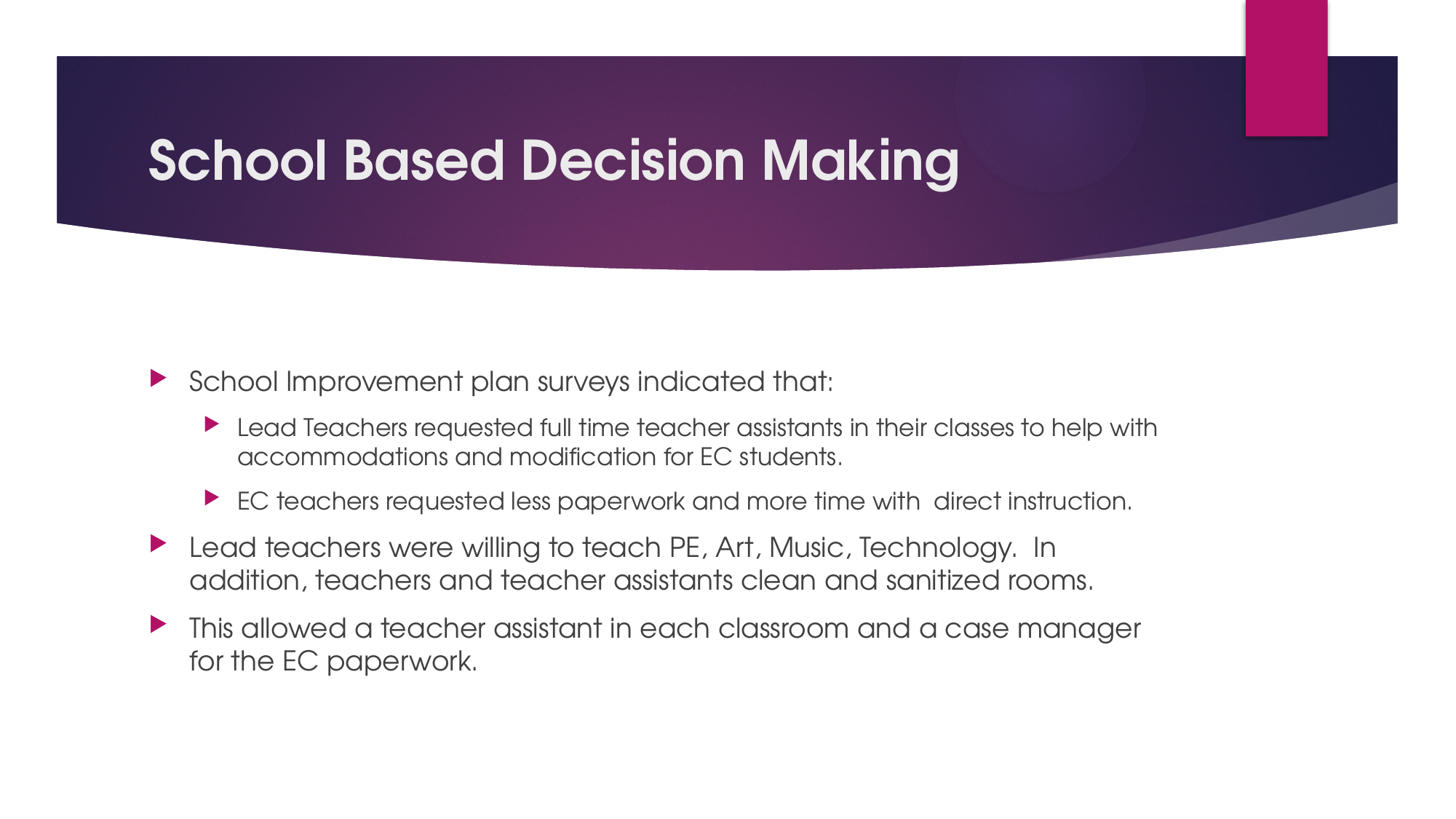

# School Based Decision Making

School Improvement plan surveys indicated that:
Lead Teachers requested full time teacher assistants in their classes to help with accommodations and modification for EC students.
EC teachers requested less paperwork and more time with  direct instruction.
Lead teachers were willing to teach PE, Art, Music, Technology.  In addition, teachers and teacher assistants clean and sanitized rooms.
This allowed a teacher assistant in each classroom and a case manager for the EC paperwork.